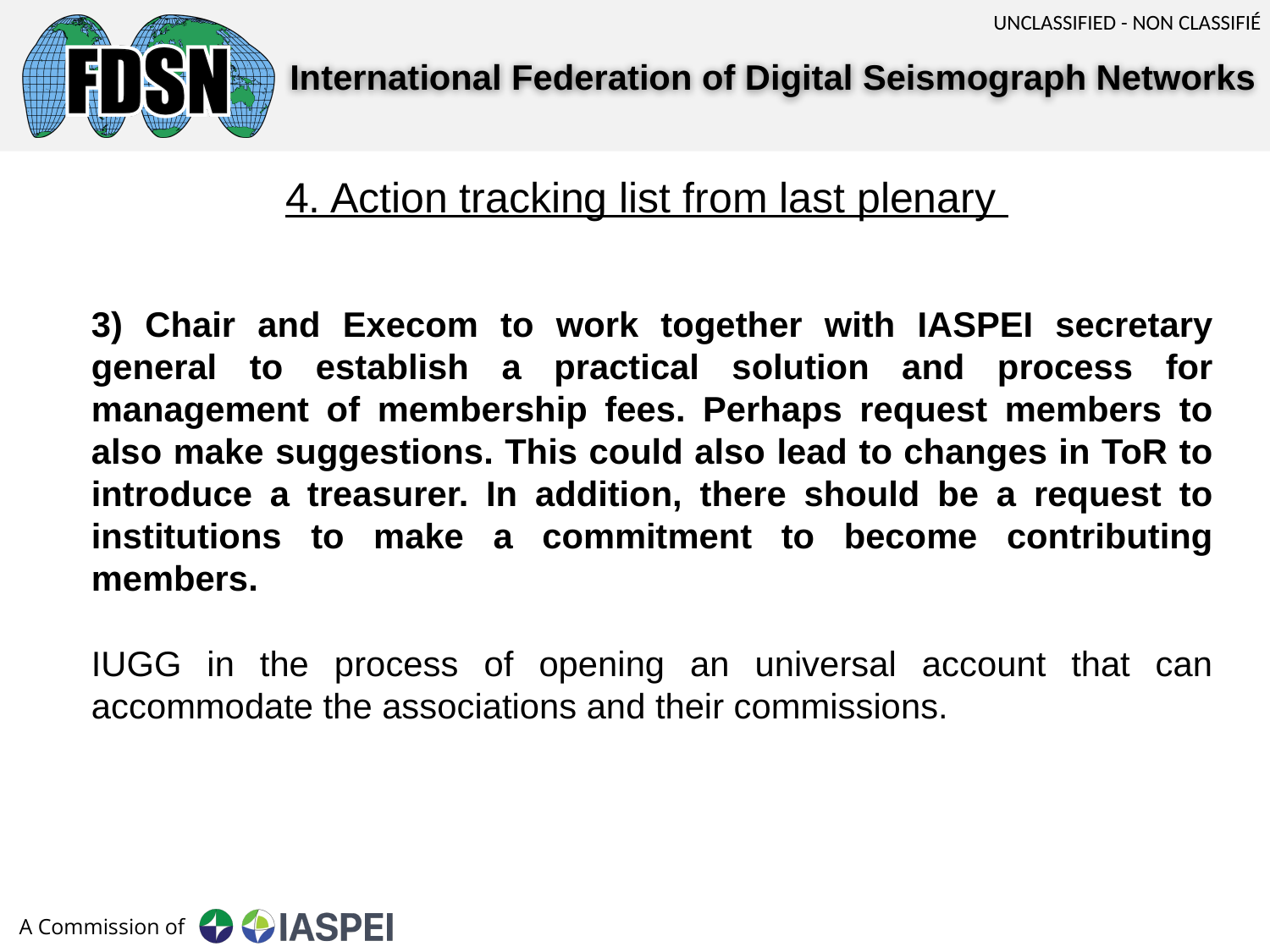

4. Action tracking list from last plenary

3) Chair and Execom to work together with IASPEI secretary general to establish a practical solution and process for management of membership fees. Perhaps request members to also make suggestions. This could also lead to changes in ToR to introduce a treasurer. In addition, there should be a request to institutions to make a commitment to become contributing members.

IUGG in the process of opening an universal account that can accommodate the associations and their commissions.